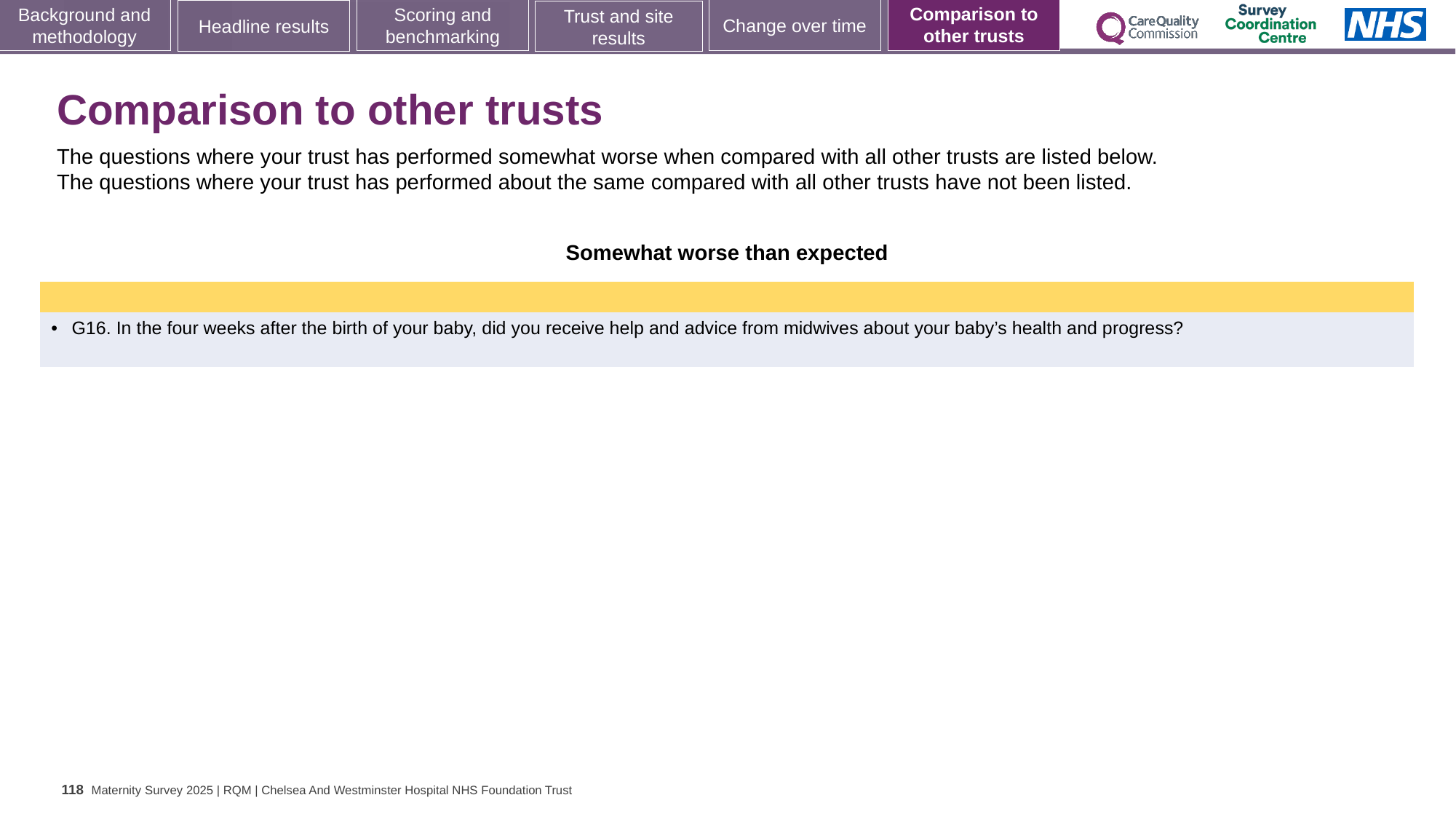

Comparison to other trusts
The questions where your trust has performed somewhat worse when compared with all other trusts are listed below.
The questions where your trust has performed about the same compared with all other trusts have not been listed.
| Somewhat worse than expected |
| --- |
|  |
| G16. In the four weeks after the birth of your baby, did you receive help and advice from midwives about your baby’s health and progress? |
118